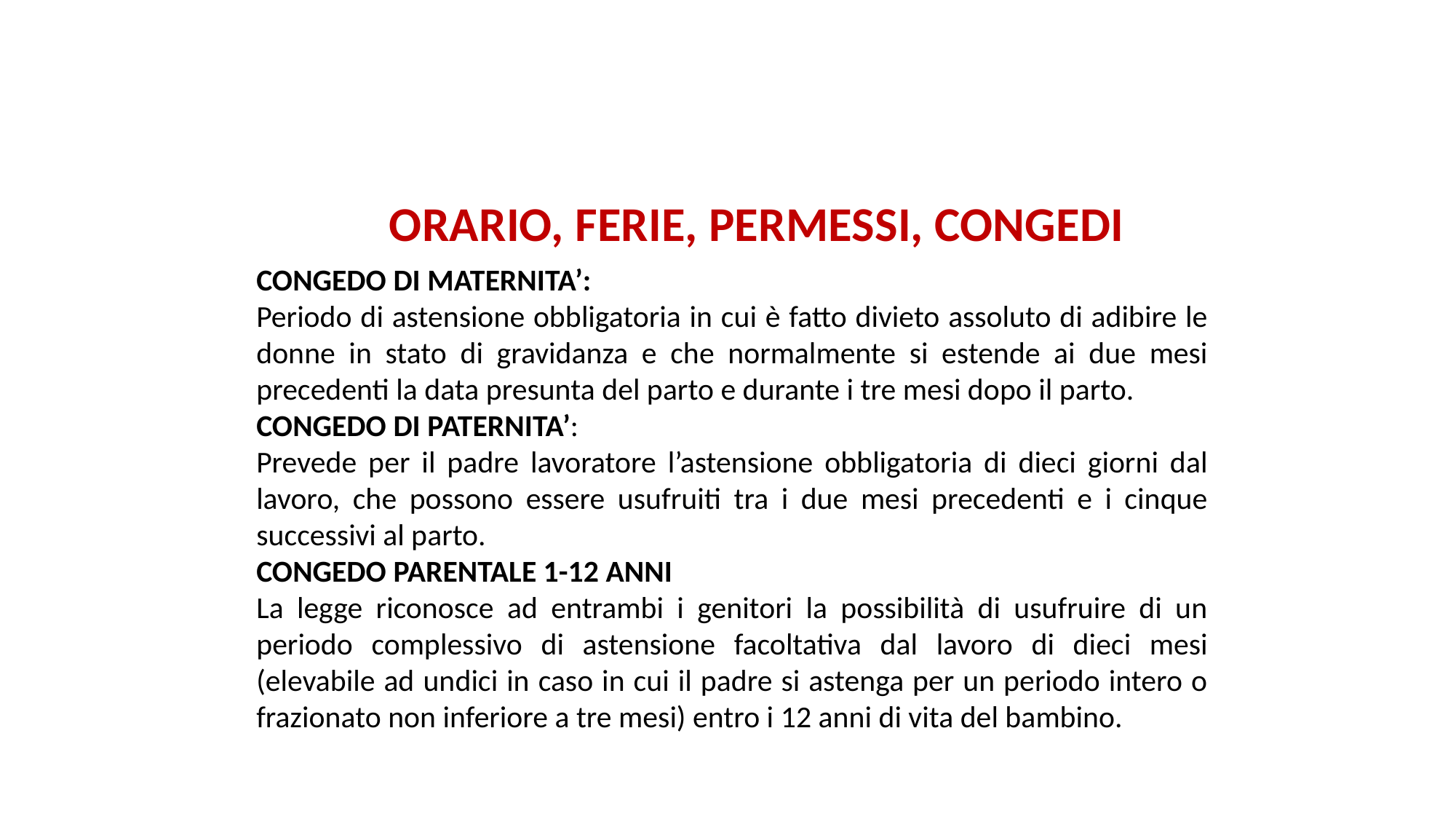

# ORARIO, FERIE, PERMESSI, CONGEDI
CONGEDO DI MATERNITA’:
Periodo di astensione obbligatoria in cui è fatto divieto assoluto di adibire le donne in stato di gravidanza e che normalmente si estende ai due mesi precedenti la data presunta del parto e durante i tre mesi dopo il parto.
CONGEDO DI PATERNITA’:
Prevede per il padre lavoratore l’astensione obbligatoria di dieci giorni dal lavoro, che possono essere usufruiti tra i due mesi precedenti e i cinque successivi al parto.
CONGEDO PARENTALE 1-12 ANNI
La legge riconosce ad entrambi i genitori la possibilità di usufruire di un periodo complessivo di astensione facoltativa dal lavoro di dieci mesi (elevabile ad undici in caso in cui il padre si astenga per un periodo intero o frazionato non inferiore a tre mesi) entro i 12 anni di vita del bambino.